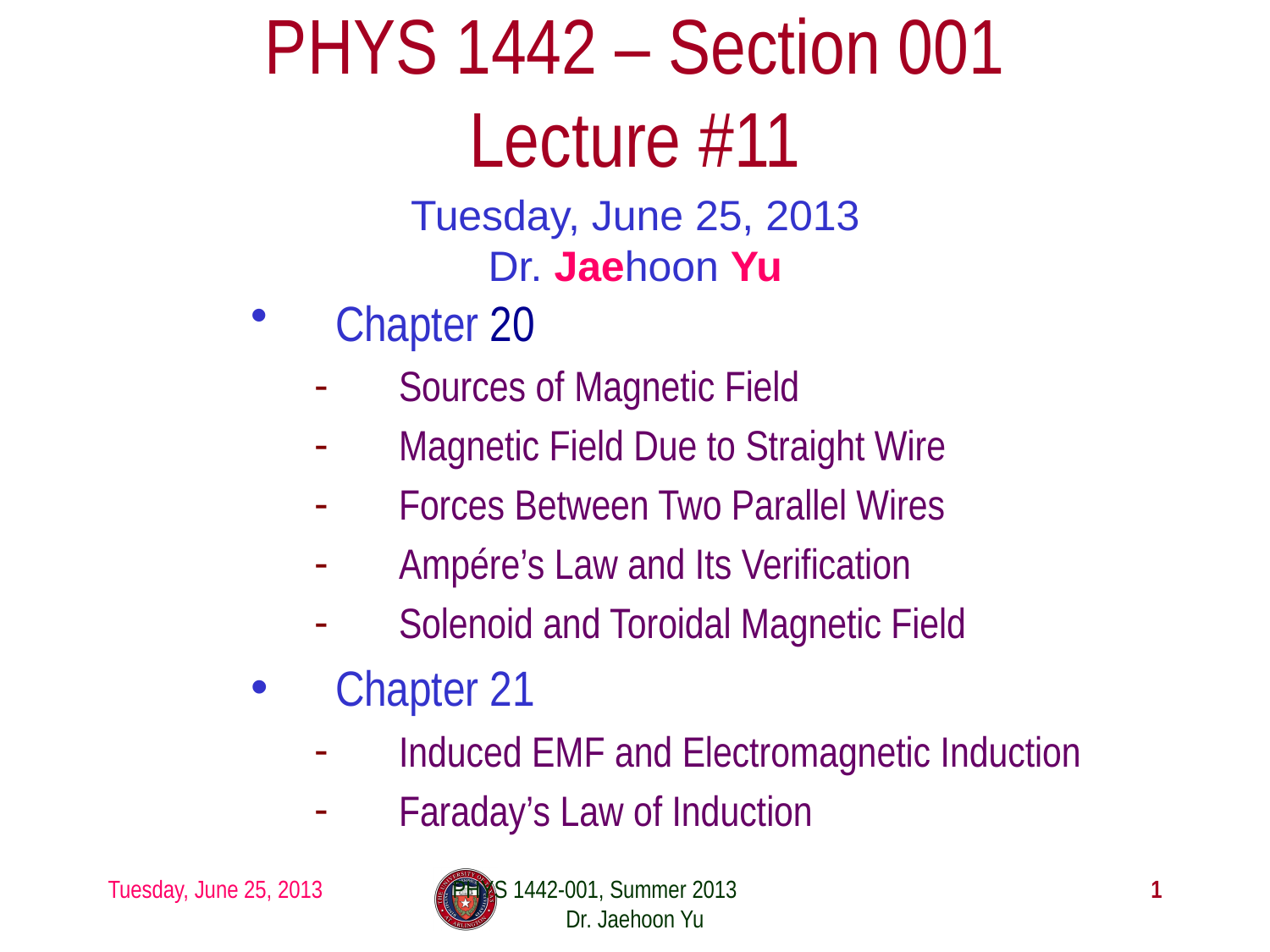

# PHYS 1442 – Section 001 Lecture #11
Tuesday, June 25, 2013
Dr. Jaehoon Yu
Chapter 20
Sources of Magnetic Field
Magnetic Field Due to Straight Wire
Forces Between Two Parallel Wires
Ampére’s Law and Its Verification
Solenoid and Toroidal Magnetic Field
Chapter 21
Induced EMF and Electromagnetic Induction
Faraday’s Law of Induction

Tuesday, June 25, 2013
PHYS 1442-001, Summer 2013               Dr. Jaehoon Yu
1